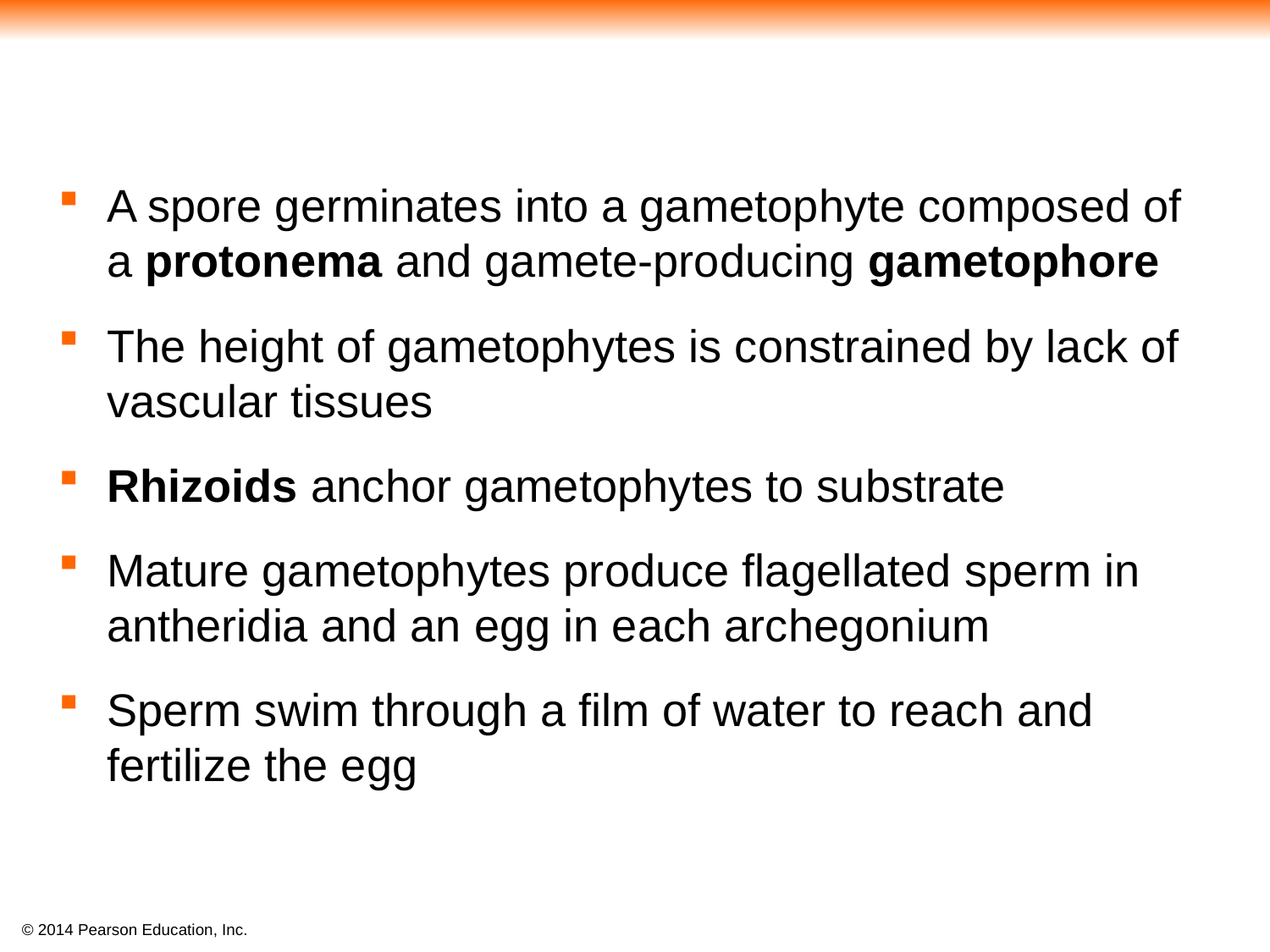

A spore germinates into a gametophyte composed of a protonema and gamete-producing gametophore
The height of gametophytes is constrained by lack of vascular tissues
Rhizoids anchor gametophytes to substrate
Mature gametophytes produce flagellated sperm in antheridia and an egg in each archegonium
Sperm swim through a film of water to reach and fertilize the egg